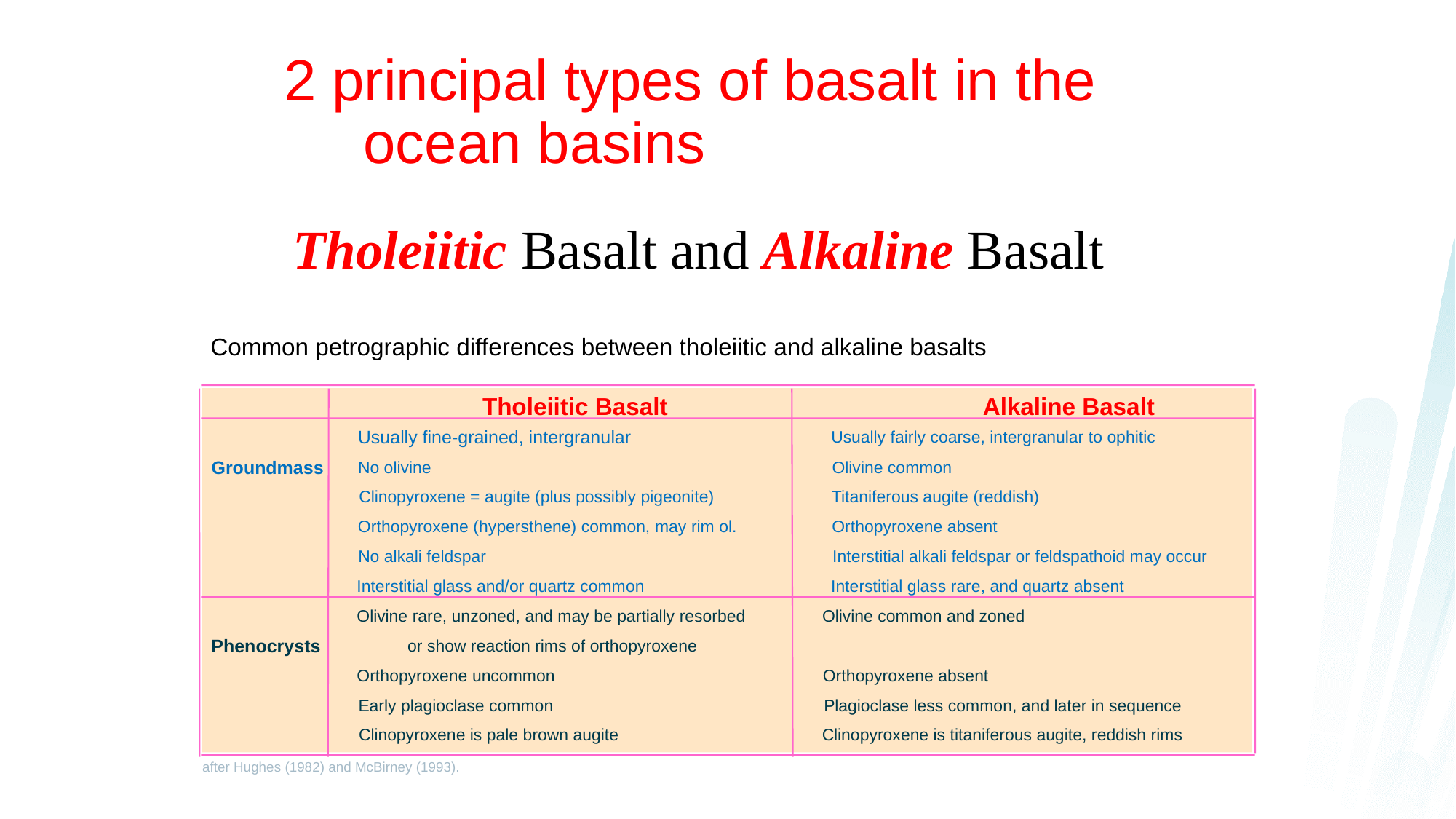

# 2 principal types of basalt in the ocean basins
Tholeiitic Basalt and Alkaline Basalt
Common petrographic differences between tholeiitic and alkaline basalts

Alkaline Basalt
Tholeiitic Basalt

Usually fine-grained, intergranular
Usually fairly coarse, intergranular to ophitic
Groundmass
No olivine
Olivine common
Titaniferous augite (reddish)
Clinopyroxene = augite (plus possibly pigeonite)
Orthopyroxene (hypersthene) common, may rim ol.
Orthopyroxene absent
No alkali feldspar
Interstitial alkali feldspar or feldspathoid may occur
Interstitial glass and/or quartz common
Interstitial glass rare, and quartz absent

Olivine rare, unzoned, and may be partially resorbed
Olivine common and zoned
Phenocrysts
           or show reaction rims of orthopyroxene
Orthopyroxene uncommon
Orthopyroxene absent
Early plagioclase common
Plagioclase less common, and later in sequence
Clinopyroxene is pale brown augite
Clinopyroxene is titaniferous augite, reddish rims
after Hughes (1982) and McBirney (1993).